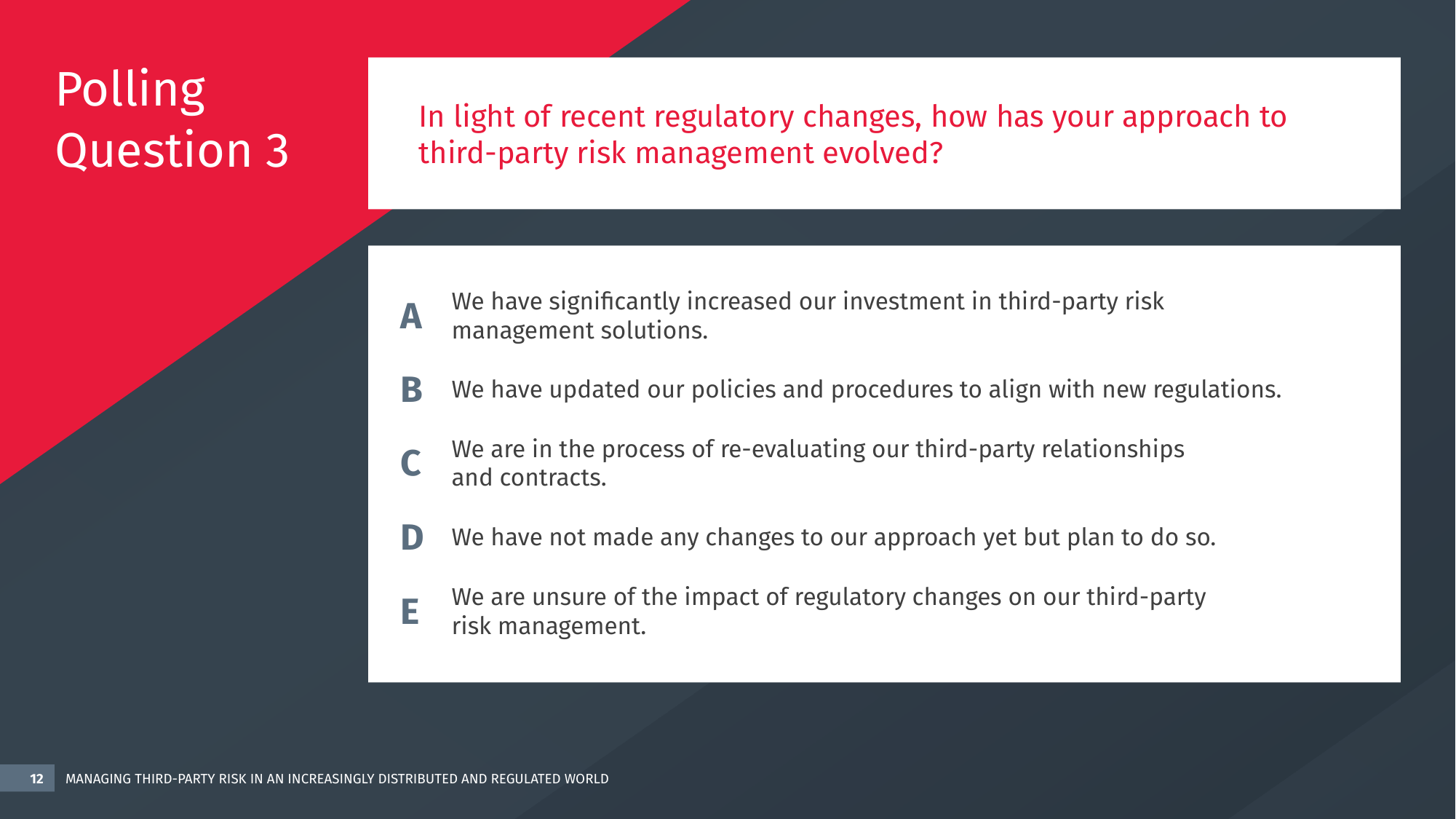

# Polling Question 3
In light of recent regulatory changes, how has your approach to third-party risk management evolved?

| A | We have significantly increased our investment in third-party risk management solutions. |
| --- | --- |
| B | We have updated our policies and procedures to align with new regulations. |
| C | We are in the process of re-evaluating our third-party relationships and contracts. |
| D | We have not made any changes to our approach yet but plan to do so. |
| E | We are unsure of the impact of regulatory changes on our third-party risk management. |
Managing Third-Party Risk in an Increasingly Distributed and Regulated World